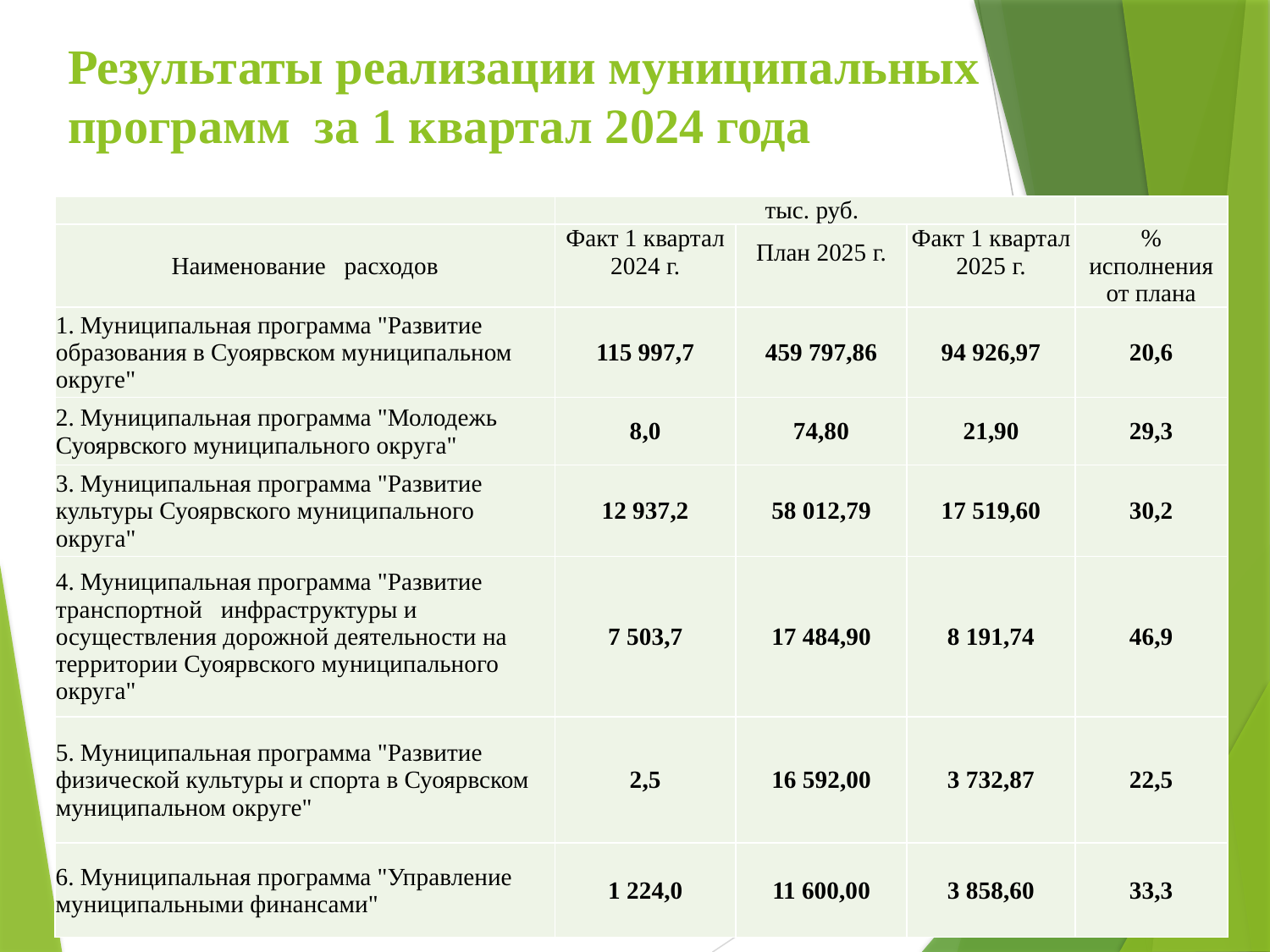

# Результаты реализации муниципальных программ  за 1 квартал 2024 года
|  | тыс. руб. |  |  |  |
| --- | --- | --- | --- | --- |
| Наименование расходов | Факт 1 квартал 2024 г. | План 2025 г. | Факт 1 квартал 2025 г. | % исполнения от плана |
| 1. Муниципальная программа "Развитие образования в Суоярвском муниципальном округе" | 115 997,7 | 459 797,86 | 94 926,97 | 20,6 |
| 2. Муниципальная программа "Молодежь Суоярвского муниципального округа" | 8,0 | 74,80 | 21,90 | 29,3 |
| 3. Муниципальная программа "Развитие культуры Суоярвского муниципального округа" | 12 937,2 | 58 012,79 | 17 519,60 | 30,2 |
| 4. Муниципальная программа "Развитие транспортной инфраструктуры и осуществления дорожной деятельности на территории Суоярвского муниципального округа" | 7 503,7 | 17 484,90 | 8 191,74 | 46,9 |
| 5. Муниципальная программа "Развитие физической культуры и спорта в Суоярвском муниципальном округе" | 2,5 | 16 592,00 | 3 732,87 | 22,5 |
| 6. Муниципальная программа "Управление муниципальными финансами" | 1 224,0 | 11 600,00 | 3 858,60 | 33,3 |